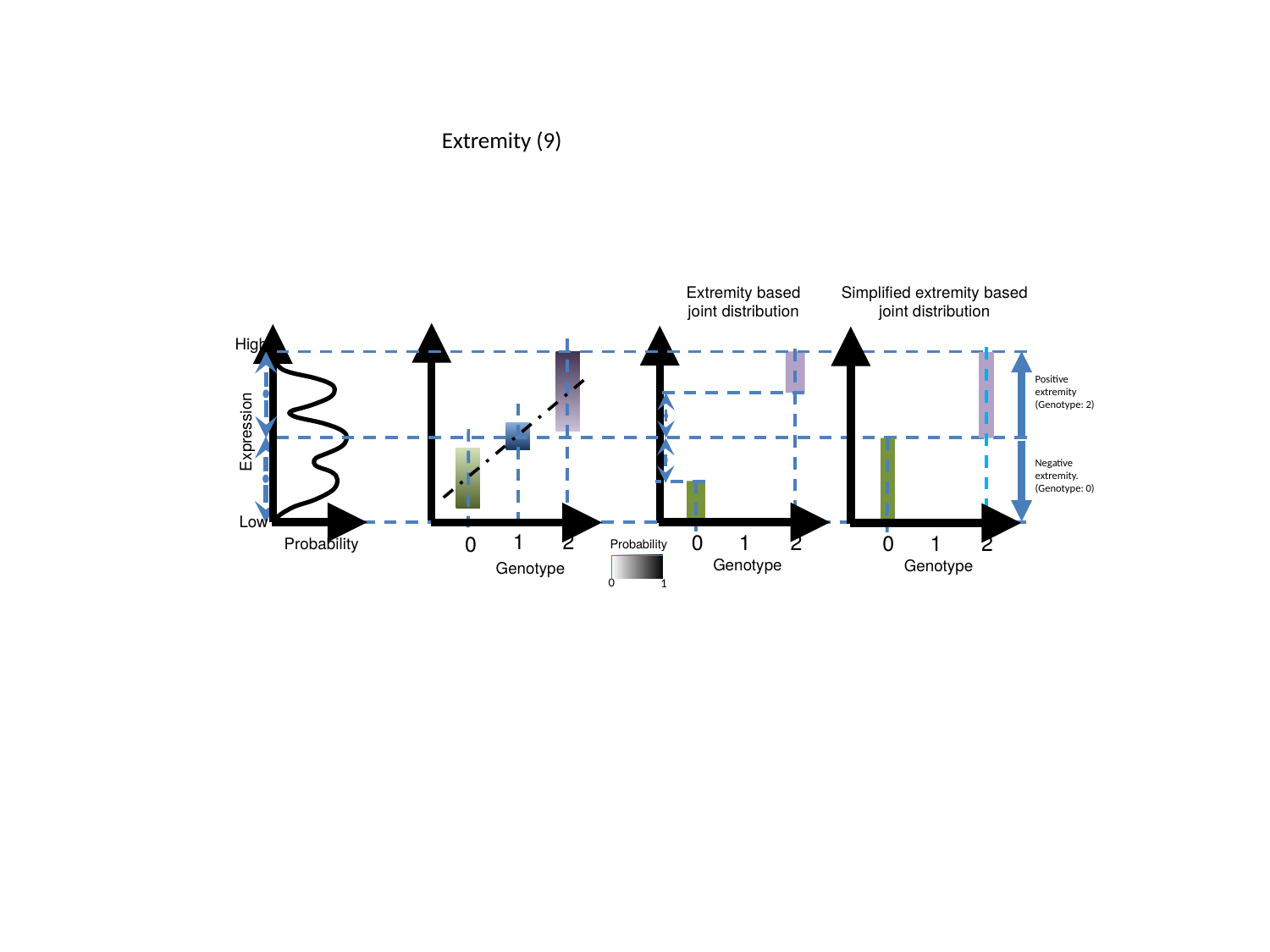

Extremity (9)
Extremity based
joint distribution
Simplified extremity based
joint distribution
High
Positive
extremity
(Genotype: 2)
Negative
extremity.
(Genotype: 0)

Expression

Low
1
2
1
2
0
1
2
0
0
Probability
Probability

Genotype
Genotype
Genotype
0
1